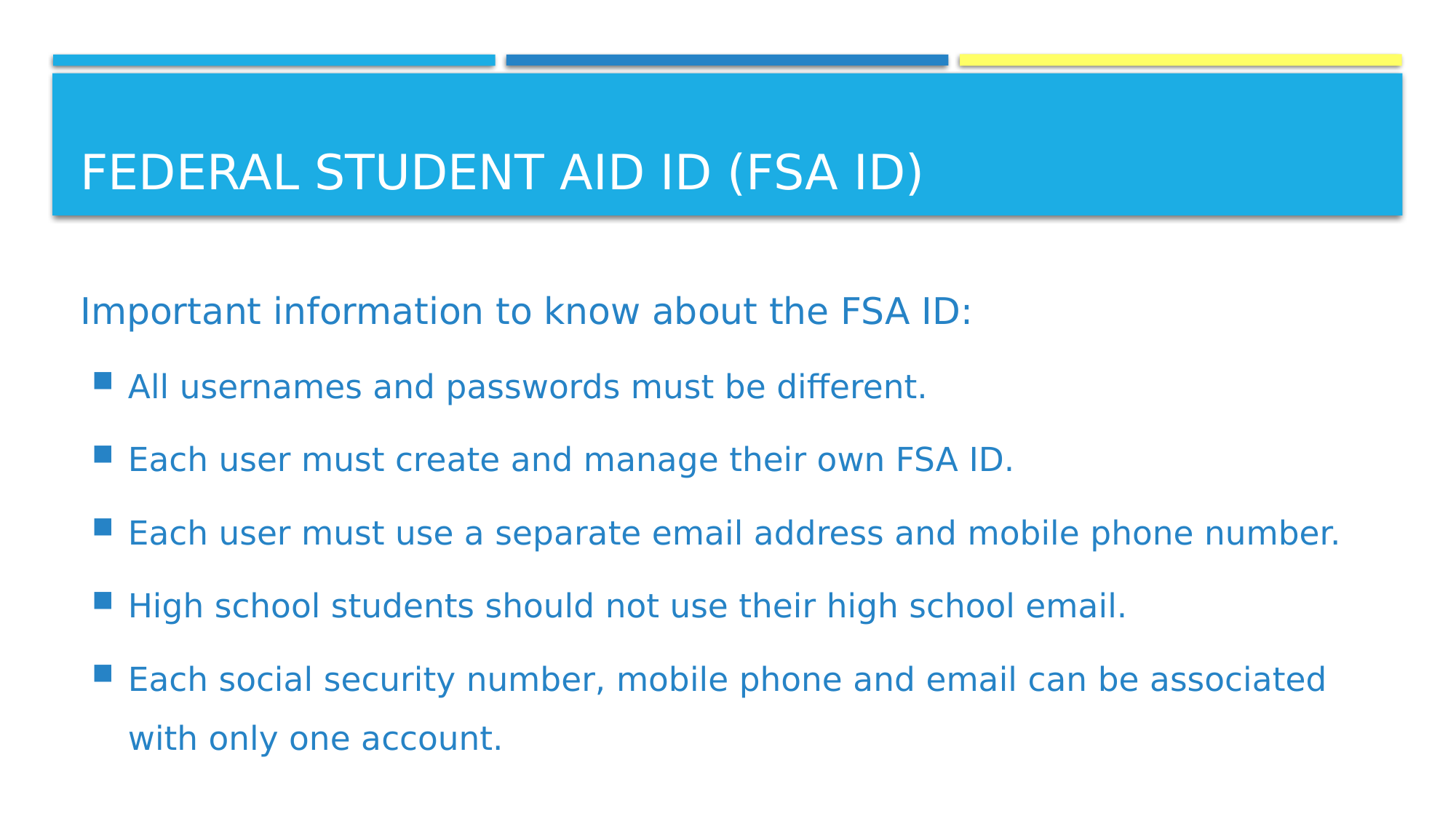

# FEDERAL STUDENT AID ID (FSA ID)
Important information to know about the FSA ID:
All usernames and passwords must be different.
Each user must create and manage their own FSA ID.
Each user must use a separate email address and mobile phone number.
High school students should not use their high school email.
Each social security number, mobile phone and email can be associated with only one account.